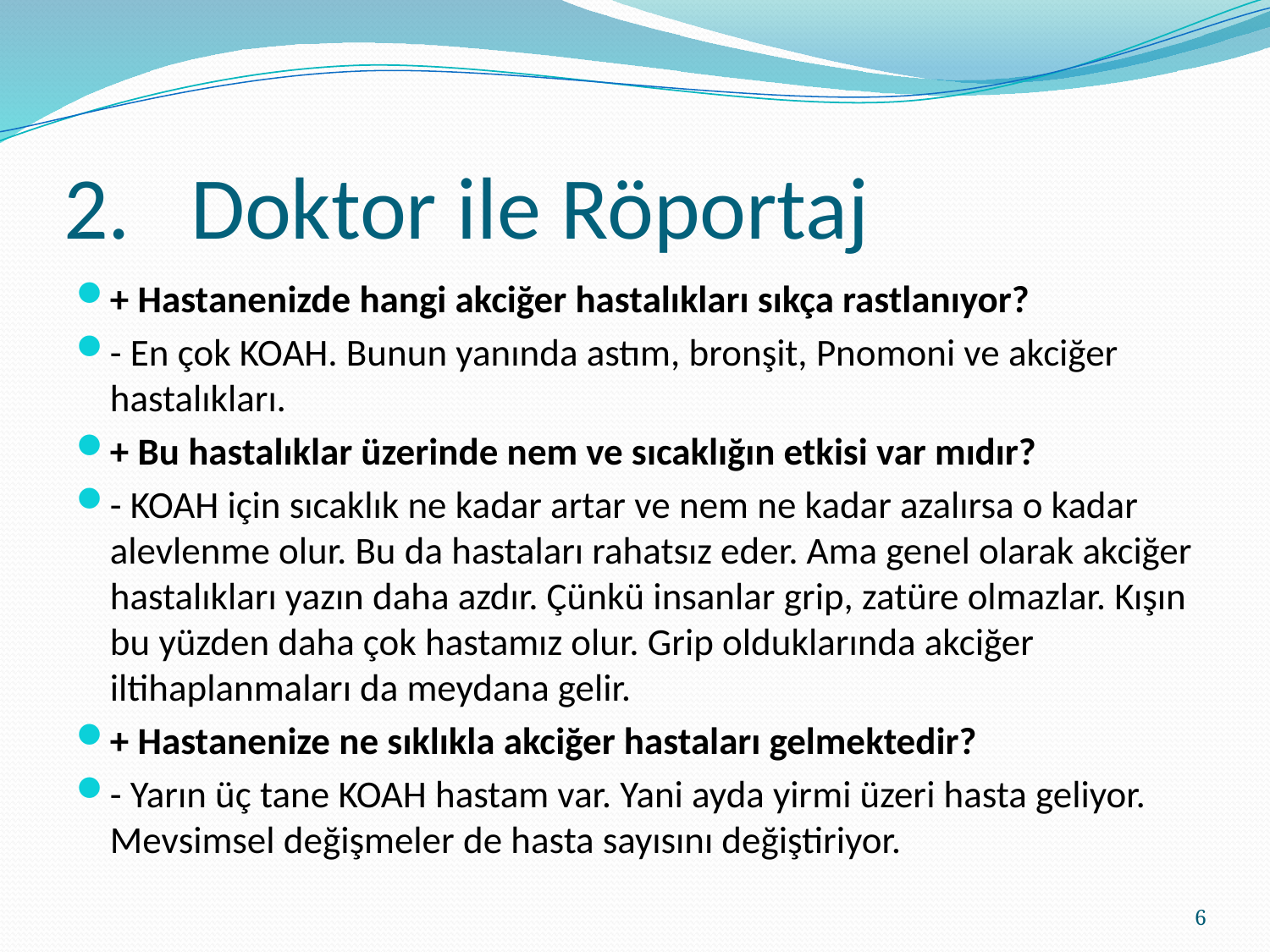

# 2.	Doktor ile Röportaj
+ Hastanenizde hangi akciğer hastalıkları sıkça rastlanıyor?
- En çok KOAH. Bunun yanında astım, bronşit, Pnomoni ve akciğer hastalıkları.
+ Bu hastalıklar üzerinde nem ve sıcaklığın etkisi var mıdır?
- KOAH için sıcaklık ne kadar artar ve nem ne kadar azalırsa o kadar alevlenme olur. Bu da hastaları rahatsız eder. Ama genel olarak akciğer hastalıkları yazın daha azdır. Çünkü insanlar grip, zatüre olmazlar. Kışın bu yüzden daha çok hastamız olur. Grip olduklarında akciğer iltihaplanmaları da meydana gelir.
+ Hastanenize ne sıklıkla akciğer hastaları gelmektedir?
- Yarın üç tane KOAH hastam var. Yani ayda yirmi üzeri hasta geliyor. Mevsimsel değişmeler de hasta sayısını değiştiriyor.

6